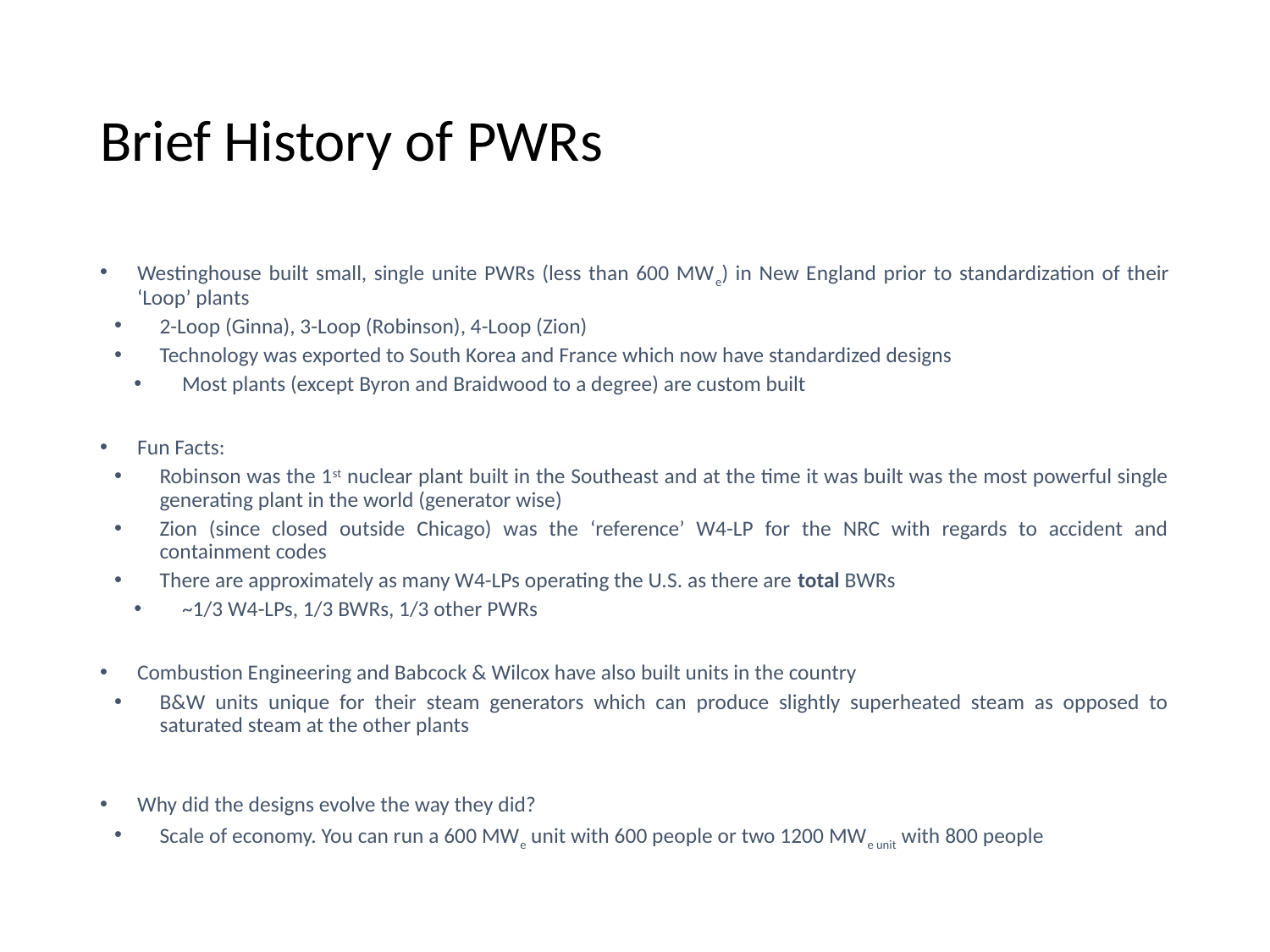

# Brief History of PWRs
Westinghouse built small, single unite PWRs (less than 600 MWe) in New England prior to standardization of their ‘Loop’ plants
2-Loop (Ginna), 3-Loop (Robinson), 4-Loop (Zion)
Technology was exported to South Korea and France which now have standardized designs
Most plants (except Byron and Braidwood to a degree) are custom built

Fun Facts:
Robinson was the 1st nuclear plant built in the Southeast and at the time it was built was the most powerful single generating plant in the world (generator wise)
Zion (since closed outside Chicago) was the ‘reference’ W4-LP for the NRC with regards to accident and containment codes
There are approximately as many W4-LPs operating the U.S. as there are total BWRs
~1/3 W4-LPs, 1/3 BWRs, 1/3 other PWRs

Combustion Engineering and Babcock & Wilcox have also built units in the country
B&W units unique for their steam generators which can produce slightly superheated steam as opposed to saturated steam at the other plants

Why did the designs evolve the way they did?
Scale of economy. You can run a 600 MWe unit with 600 people or two 1200 MWe unit with 800 people